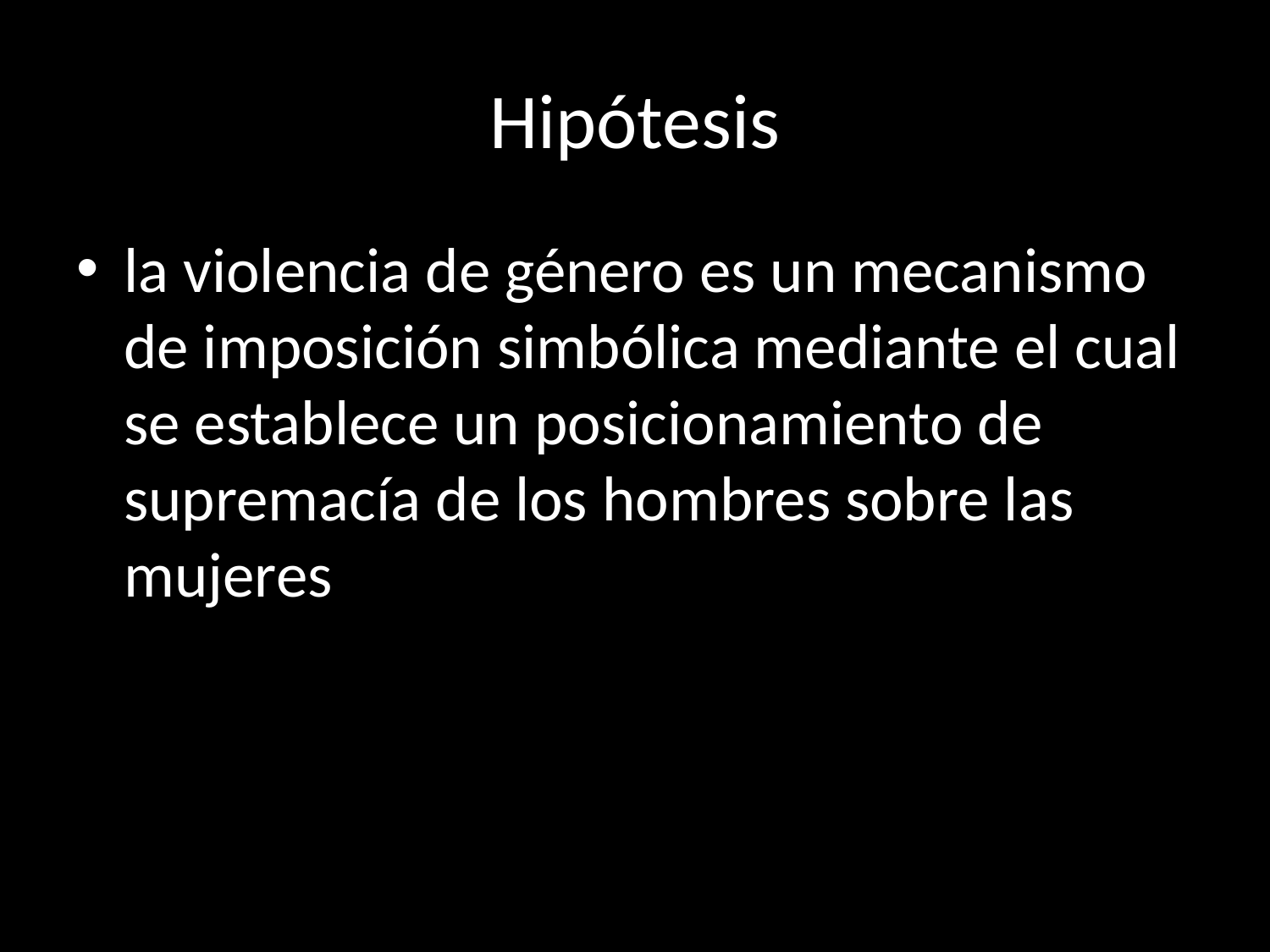

# Hipótesis
la violencia de género es un mecanismo de imposición simbólica mediante el cual se establece un posicionamiento de supremacía de los hombres sobre las mujeres